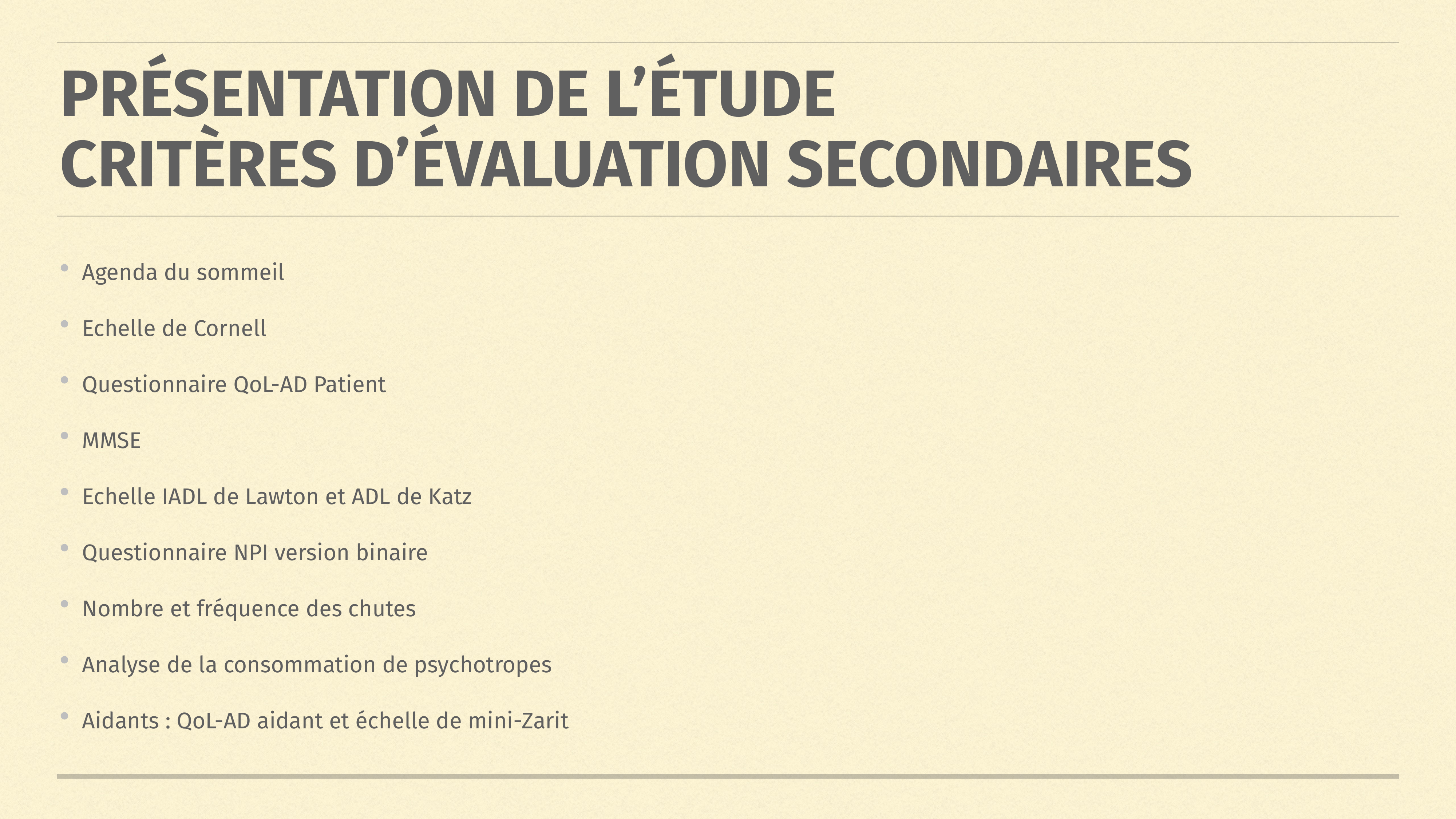

# Présentation de l’étude
Critères d’évaluation Secondaires
Agenda du sommeil
Echelle de Cornell
Questionnaire QoL-AD Patient
MMSE
Echelle IADL de Lawton et ADL de Katz
Questionnaire NPI version binaire
Nombre et fréquence des chutes
Analyse de la consommation de psychotropes
Aidants : QoL-AD aidant et échelle de mini-Zarit